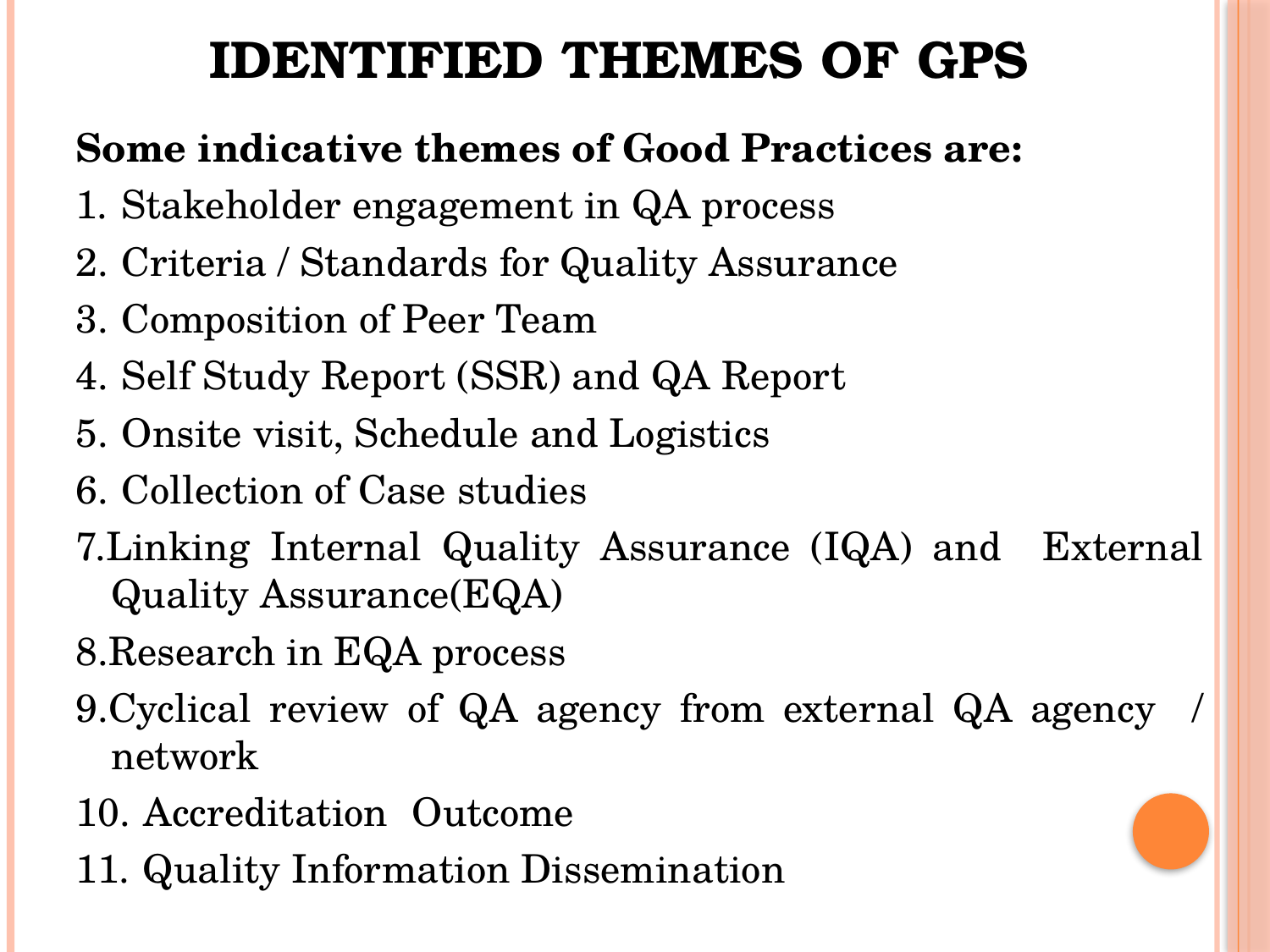

# Identified Themes of GPs
Some indicative themes of Good Practices are:
1. Stakeholder engagement in QA process
2. Criteria / Standards for Quality Assurance
3. Composition of Peer Team
4. Self Study Report (SSR) and QA Report
5. Onsite visit, Schedule and Logistics
6. Collection of Case studies
7.Linking Internal Quality Assurance (IQA) and  External Quality Assurance(EQA)
8.Research in EQA process
9.Cyclical review of QA agency from external QA agency  / network
10. Accreditation  Outcome
11. Quality Information Dissemination